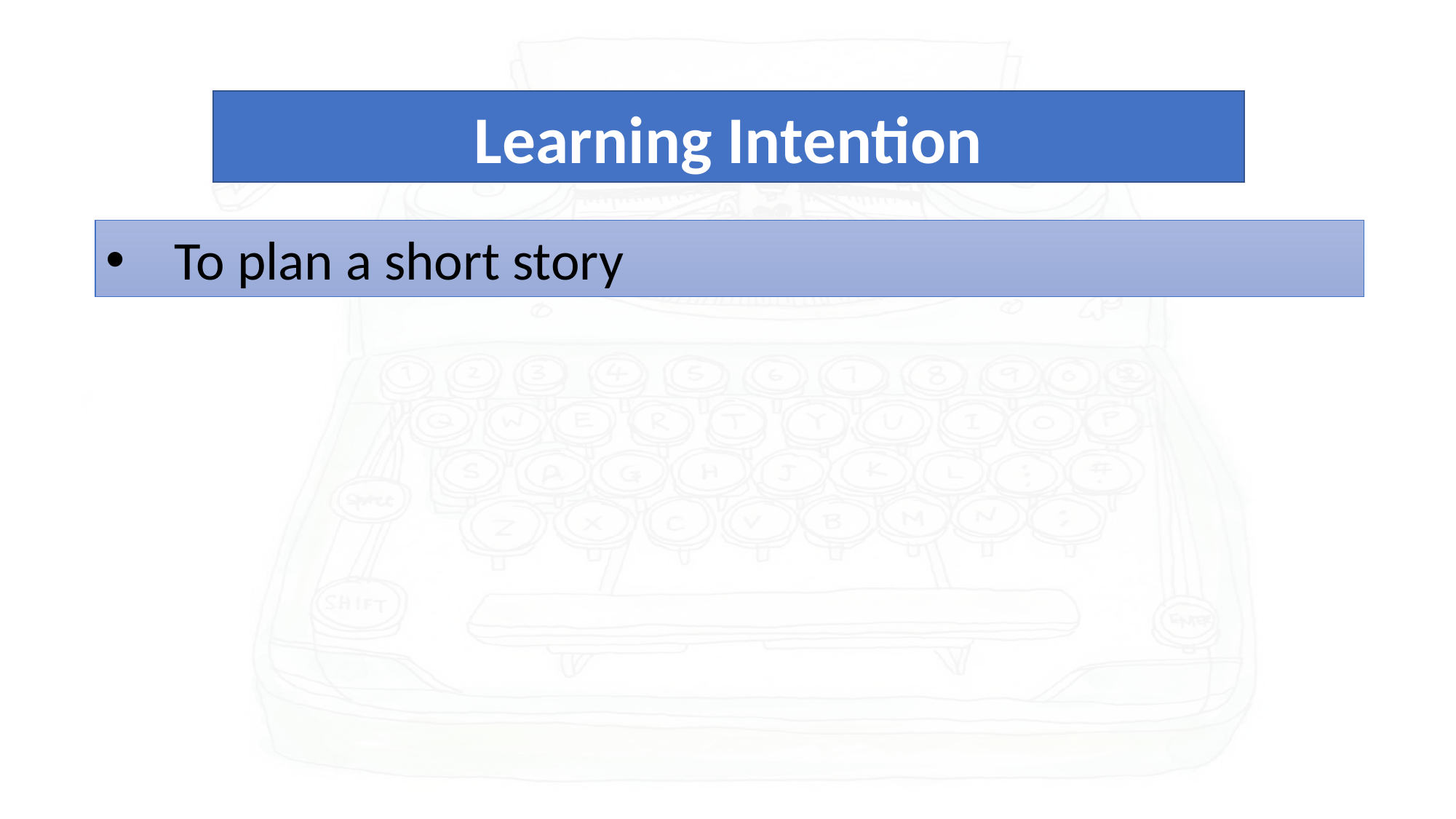

Learning Intention
To plan a short story